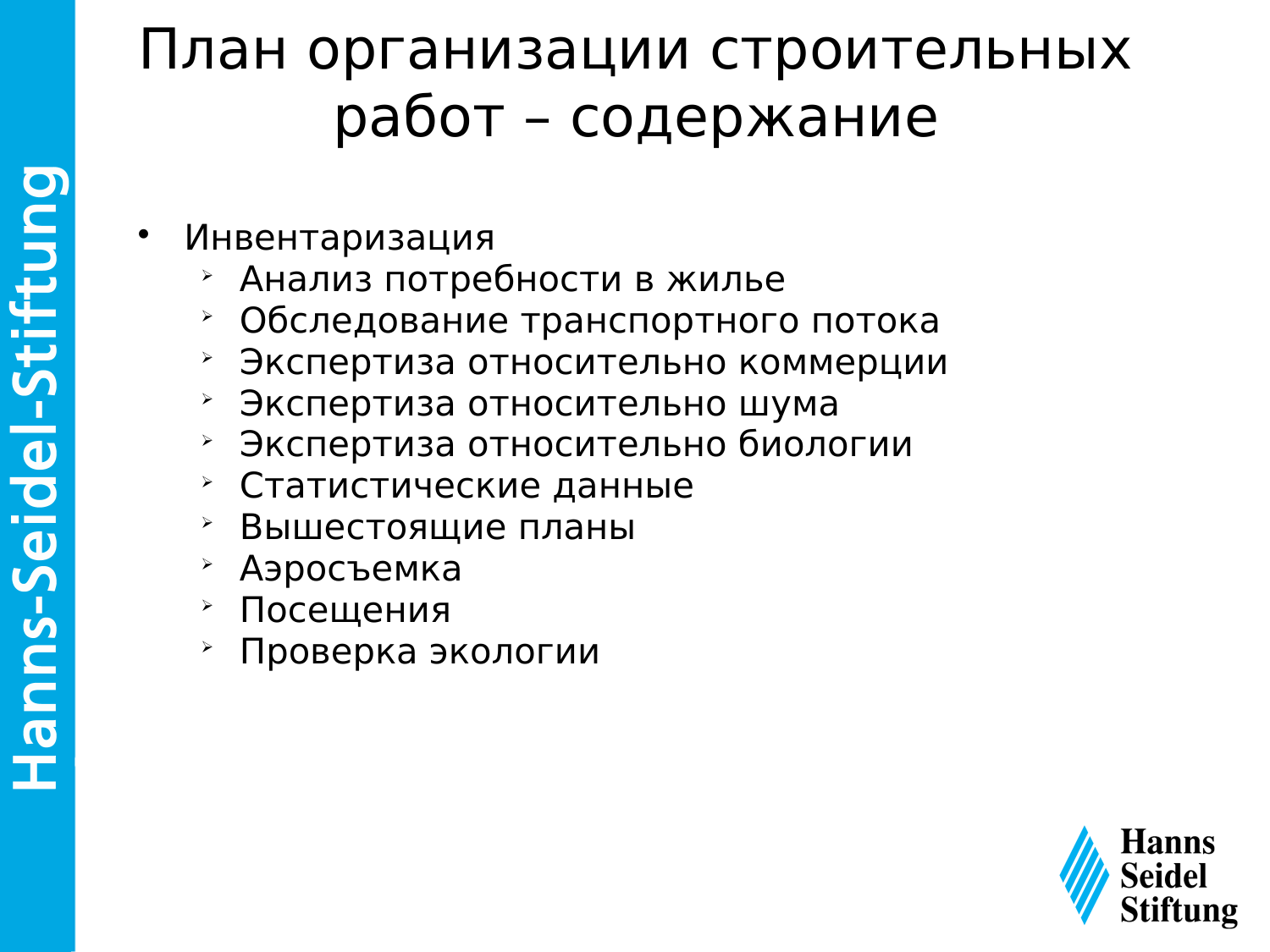

План организации строительных работ – содержание
Инвентаризация
Анализ потребности в жилье
Обследование транспортного потока
Экспертиза относительно коммерции
Экспертиза относительно шума
Экспертиза относительно биологии
Статистические данные
Вышестоящие планы
Аэросъемка
Посещения
Проверка экологии